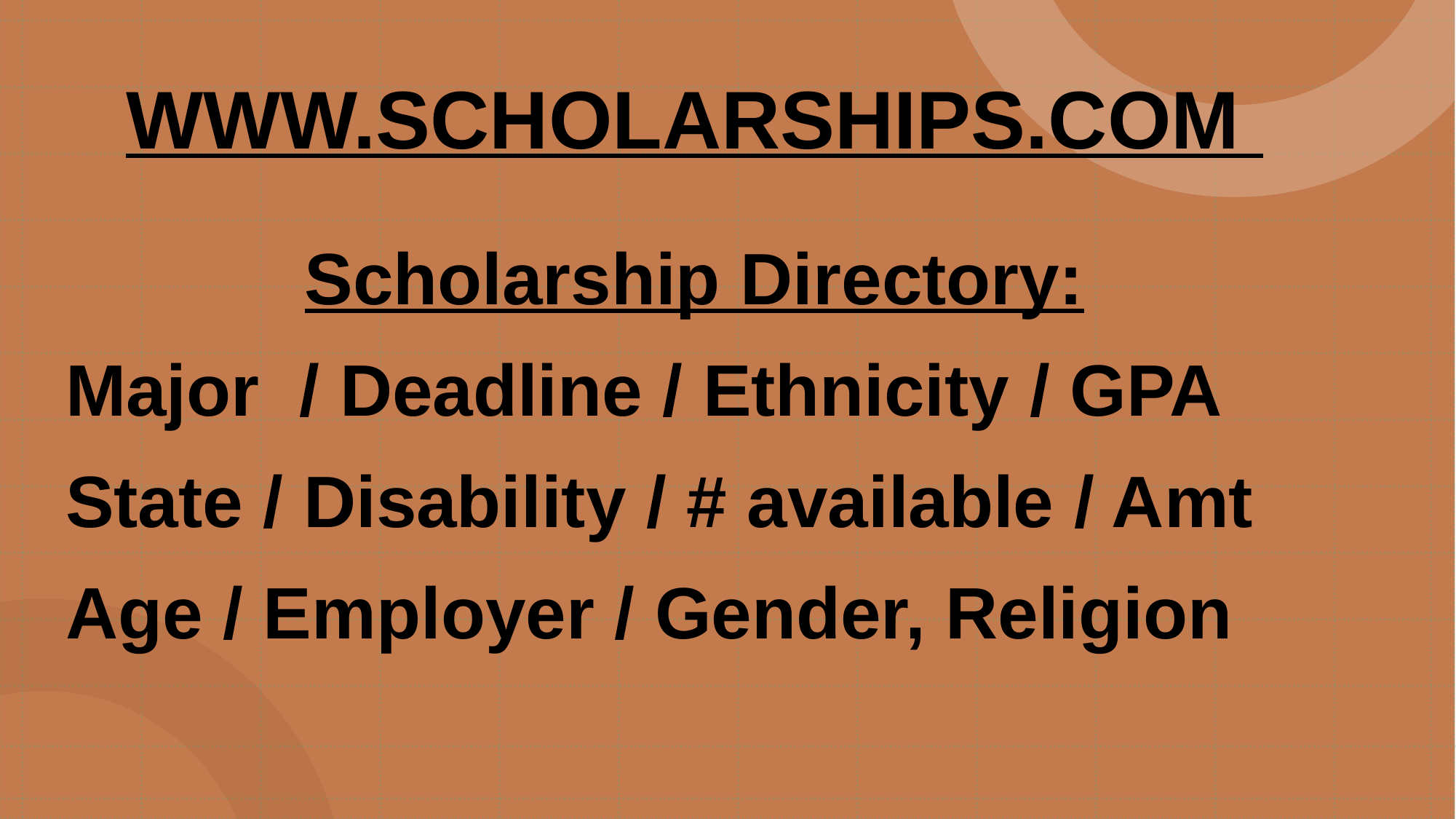

# WWW.SCHOLARSHIPS.COM
Scholarship Directory:
Major  / Deadline / Ethnicity / GPA
State / Disability / # available / Amt
Age / Employer / Gender, Religion